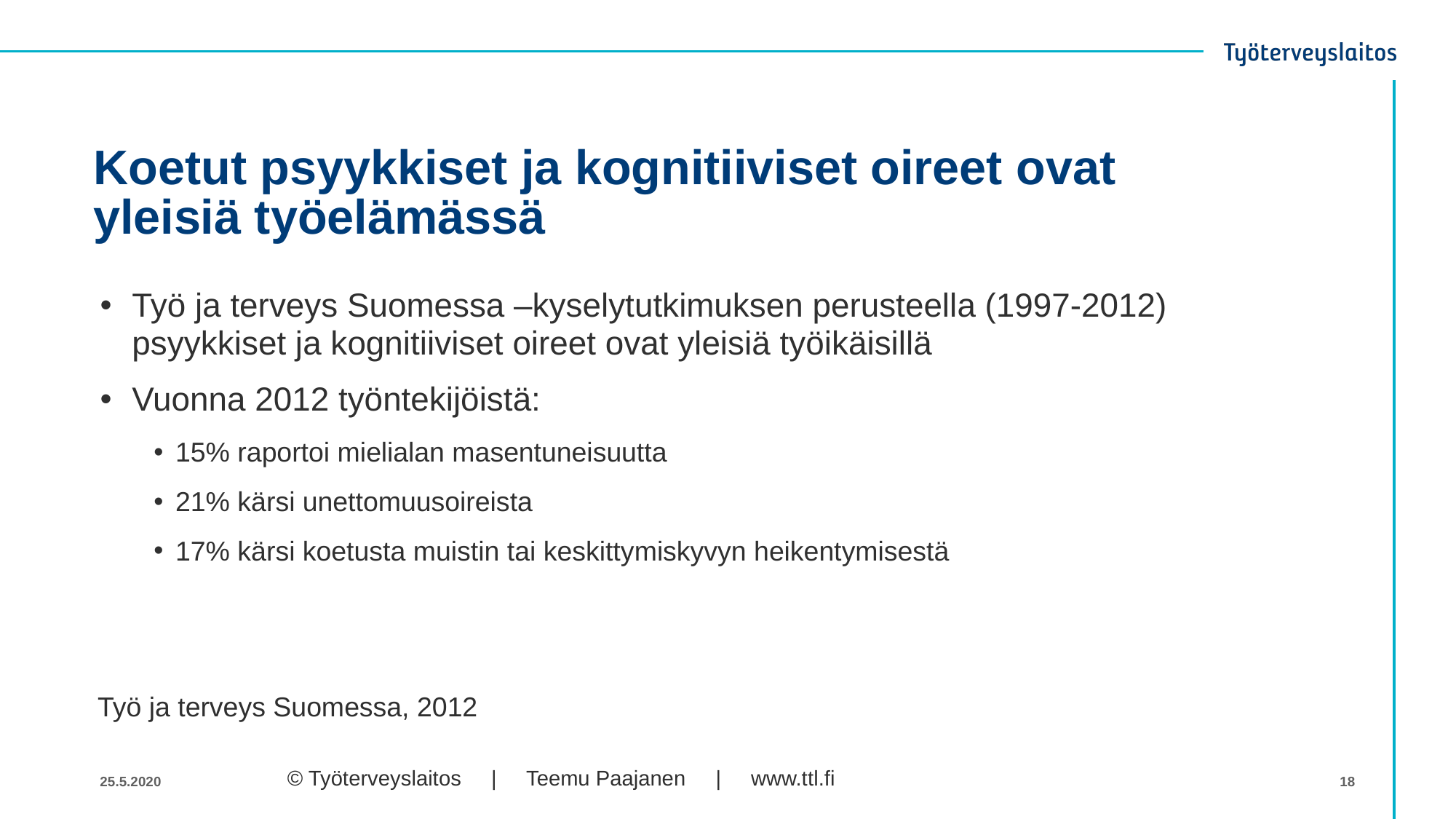

# Koetut psyykkiset ja kognitiiviset oireet ovat yleisiä työelämässä
Työ ja terveys Suomessa –kyselytutkimuksen perusteella (1997-2012) psyykkiset ja kognitiiviset oireet ovat yleisiä työikäisillä
Vuonna 2012 työntekijöistä:
15% raportoi mielialan masentuneisuutta
21% kärsi unettomuusoireista
17% kärsi koetusta muistin tai keskittymiskyvyn heikentymisestä

Työ ja terveys Suomessa, 2012
25.5.2020
© Työterveyslaitos     |     Teemu Paajanen     |     www.ttl.fi
18